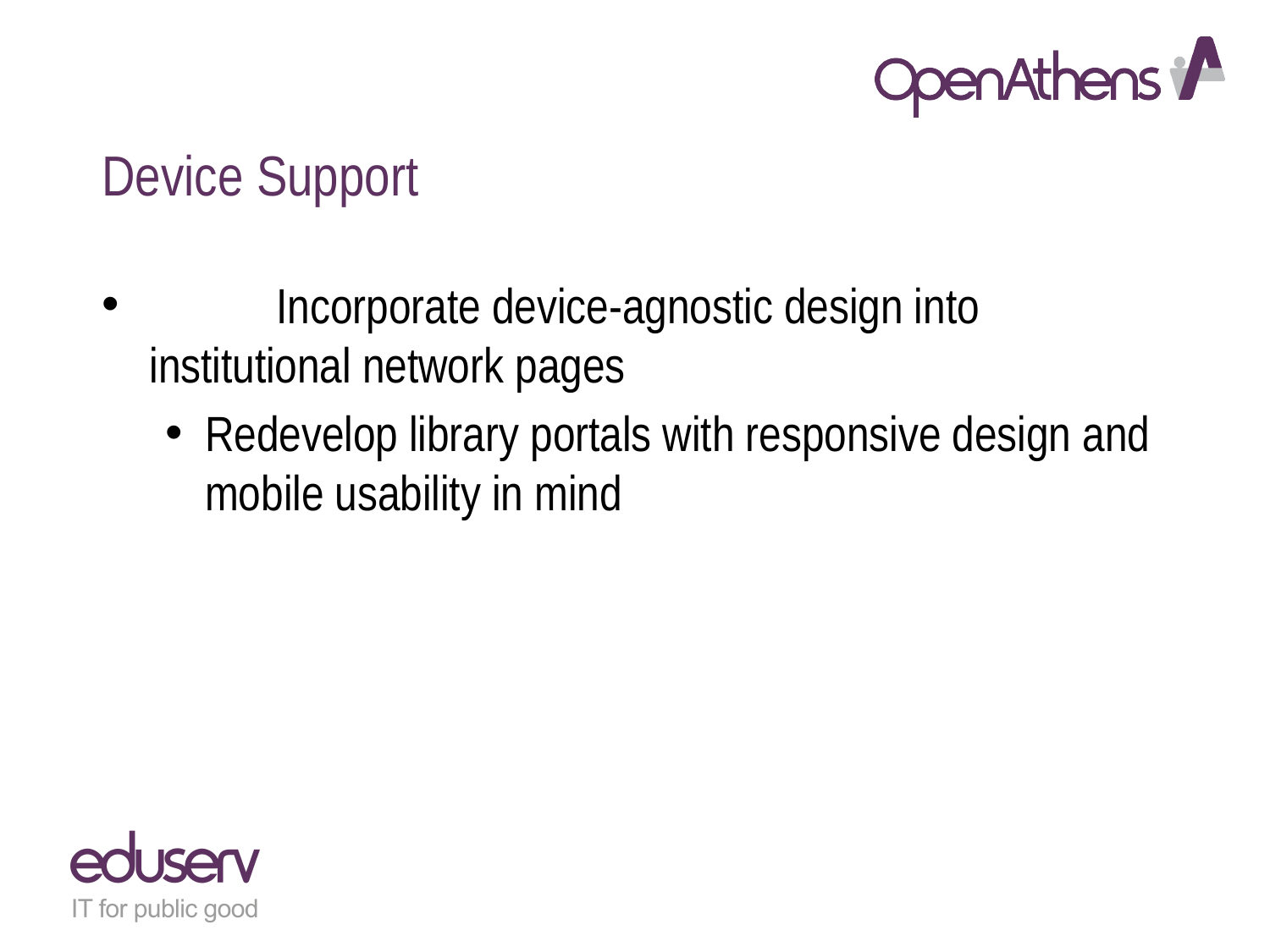

# Device Support
	Incorporate device-agnostic design into institutional network pages
Redevelop library portals with responsive design and mobile usability in mind